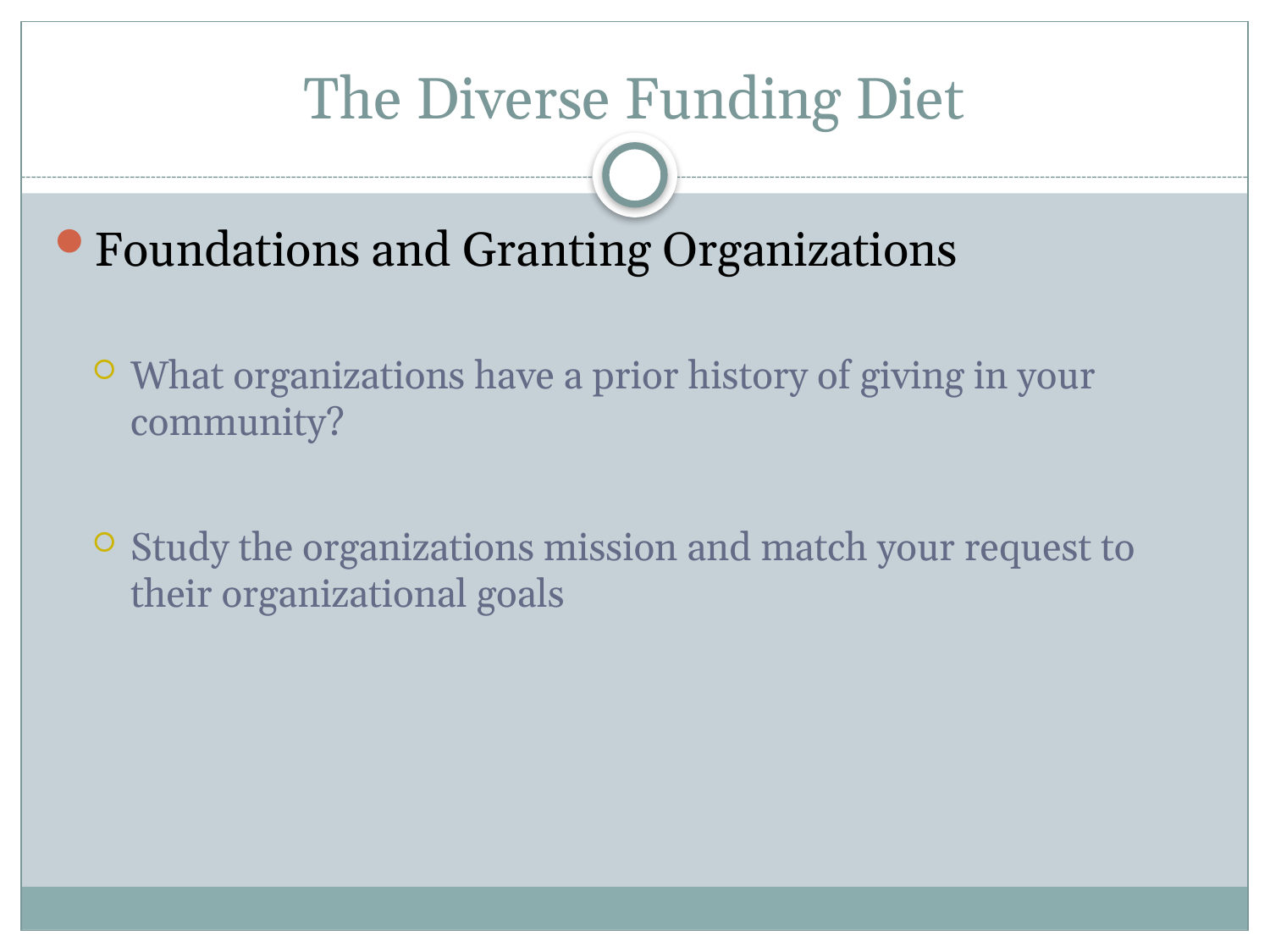

# The Diverse Funding Diet
Foundations and Granting Organizations

What organizations have a prior history of giving in your community?

Study the organizations mission and match your request to their organizational goals